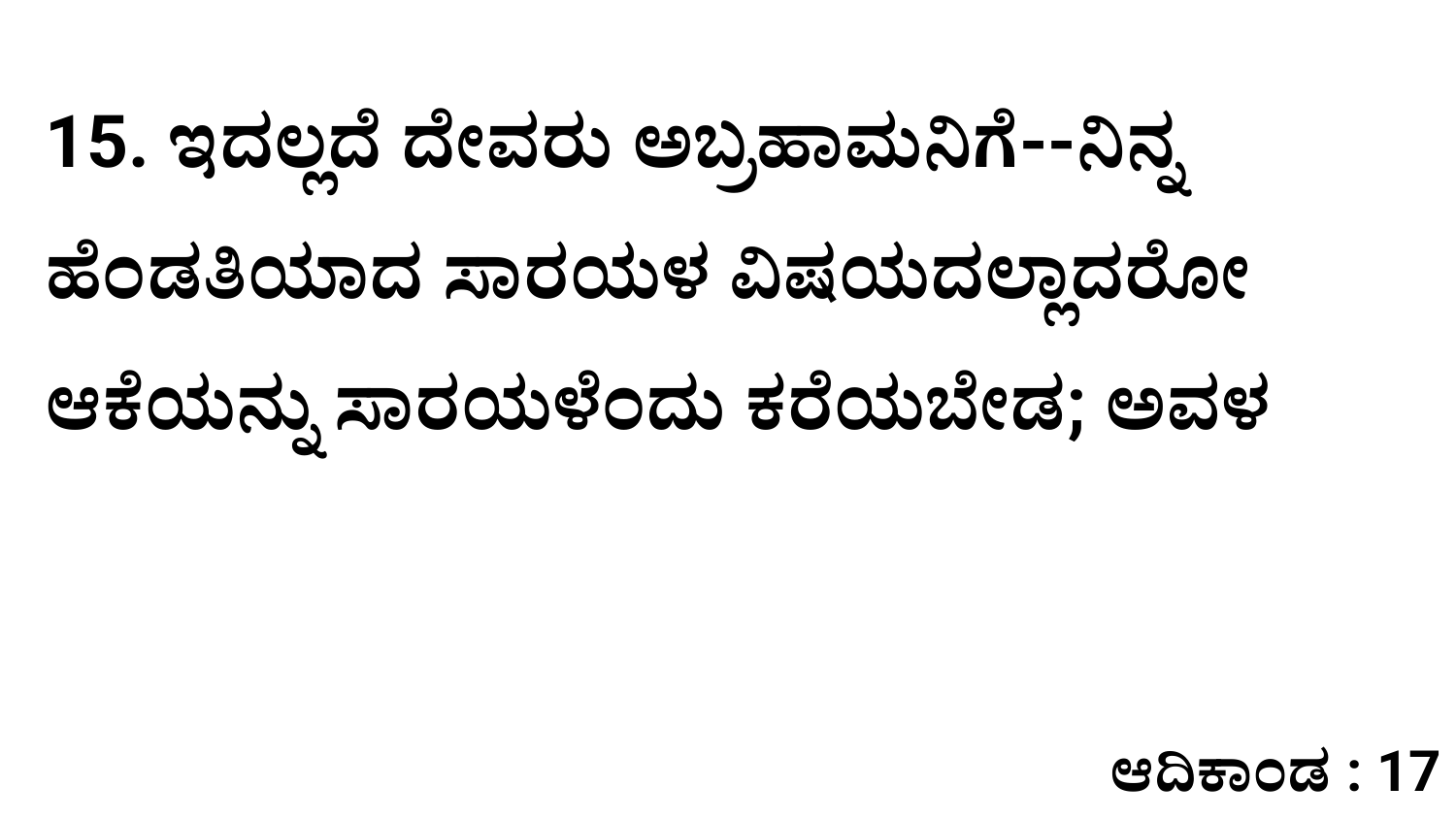

15. ಇದಲ್ಲದೆ ದೇವರು ಅಬ್ರಹಾಮನಿಗೆ--ನಿನ್ನ ಹೆಂಡತಿಯಾದ ಸಾರಯಳ ವಿಷಯದಲ್ಲಾದರೋ ಆಕೆಯನ್ನು ಸಾರಯಳೆಂದು ಕರೆಯಬೇಡ; ಅವಳ
ಆದಿಕಾಂಡ : 17